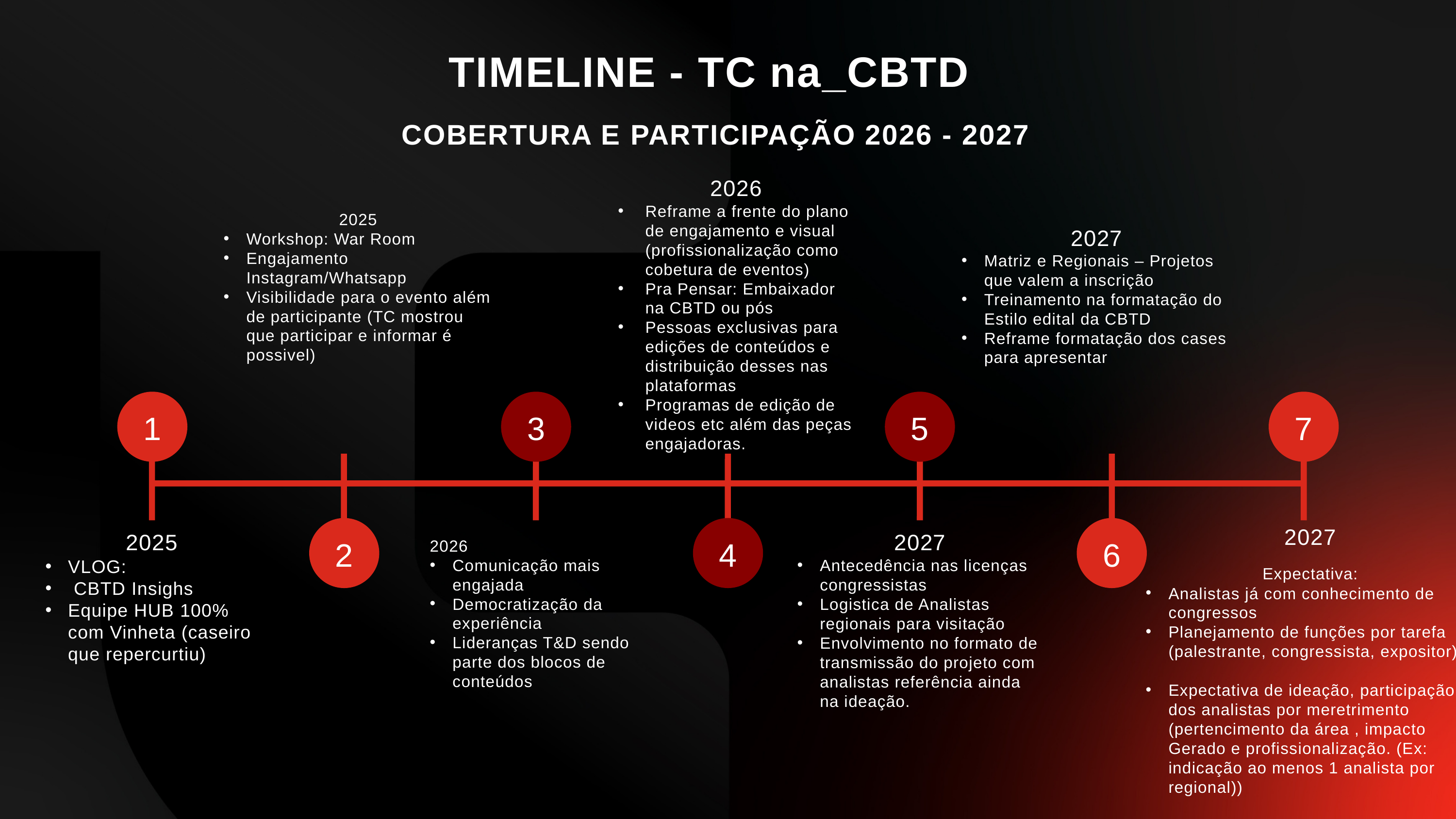

TIMELINE - TC na_CBTD
COBERTURA E PARTICIPAÇÃO 2026 - 2027

2026
Reframe a frente do plano de engajamento e visual (profissionalização como cobetura de eventos)
Pra Pensar: Embaixador na CBTD ou pós
Pessoas exclusivas para edições de conteúdos e distribuição desses nas plataformas
Programas de edição de videos etc além das peças engajadoras.
2025
Workshop: War Room
Engajamento Instagram/Whatsapp
Visibilidade para o evento além de participante (TC mostrou que participar e informar é possivel)
2027
Matriz e Regionais – Projetos que valem a inscrição
Treinamento na formatação do Estilo edital da CBTD
Reframe formatação dos cases para apresentar

1

3

5

7

2027
Expectativa:
Analistas já com conhecimento de congressos
Planejamento de funções por tarefa (palestrante, congressista, expositor)

Expectativa de ideação, participação dos analistas por meretrimento (pertencimento da área , impacto Gerado e profissionalização. (Ex: indicação ao menos 1 analista por regional))

2

4

6
2025
VLOG:
 CBTD Insighs
Equipe HUB 100% com Vinheta (caseiro que repercurtiu)
2026
Comunicação mais engajada
Democratização da experiência
Lideranças T&D sendo parte dos blocos de conteúdos
2027
Antecedência nas licenças congressistas
Logistica de Analistas regionais para visitação
Envolvimento no formato de transmissão do projeto com analistas referência ainda na ideação.